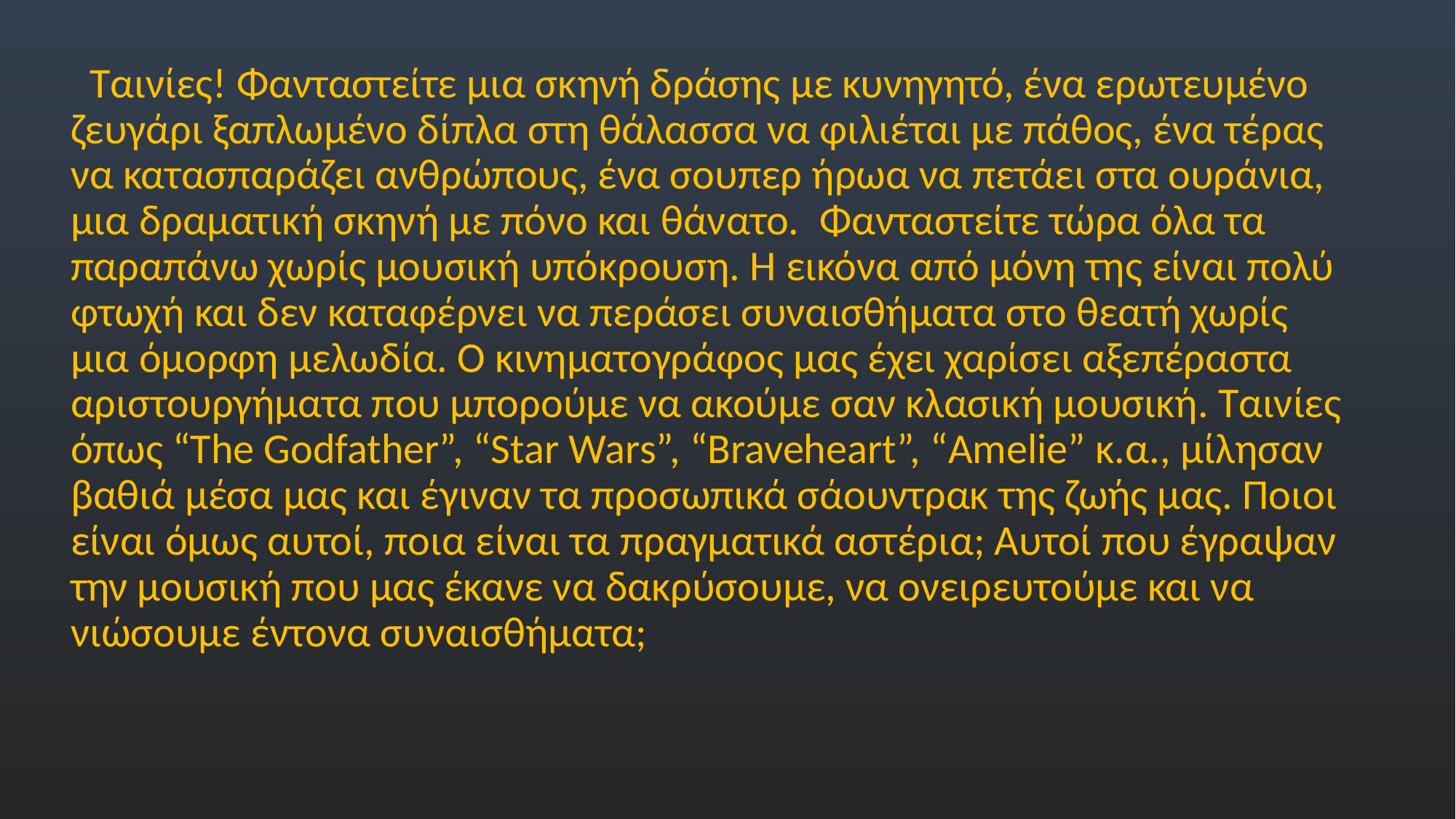

Ταινίες! Φανταστείτε μια σκηνή δράσης με κυνηγητό, ένα ερωτευμένο ζευγάρι ξαπλωμένο δίπλα στη θάλασσα να φιλιέται με πάθος, ένα τέρας να κατασπαράζει ανθρώπους, ένα σουπερ ήρωα να πετάει στα ουράνια, μια δραματική σκηνή με πόνο και θάνατο.  Φανταστείτε τώρα όλα τα παραπάνω χωρίς μουσική υπόκρουση. Η εικόνα από μόνη της είναι πολύ φτωχή και δεν καταφέρνει να περάσει συναισθήματα στο θεατή χωρίς μια όμορφη μελωδία. Ο κινηματογράφος μας έχει χαρίσει αξεπέραστα αριστουργήματα που μπορούμε να ακούμε σαν κλασική μουσική. Ταινίες όπως “The Godfather”, “Star Wars”, “Braveheart”, “Amelie” κ.α., μίλησαν βαθιά μέσα μας και έγιναν τα προσωπικά σάουντρακ της ζωής μας. Ποιοι είναι όμως αυτοί, πoια είναι τα πραγματικά αστέρια; Αυτοί που έγραψαν την μουσική που μας έκανε να δακρύσουμε, να ονειρευτούμε και να νιώσουμε έντονα συναισθήματα;